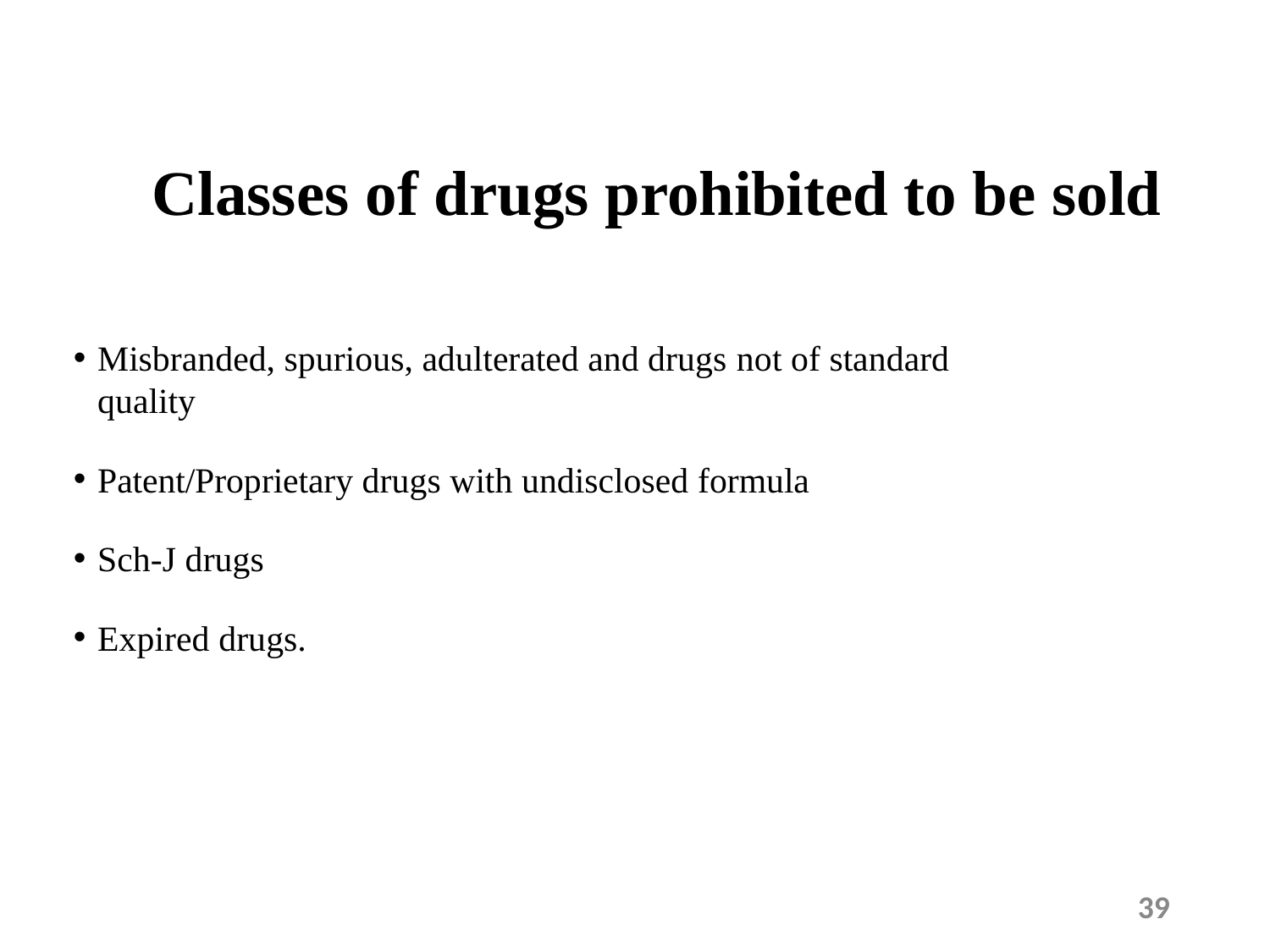

# Classes of drugs prohibited to be sold
Misbranded, spurious, adulterated and drugs not of standard quality

Patent/Proprietary drugs with undisclosed formula

Sch-J drugs

Expired drugs.
39